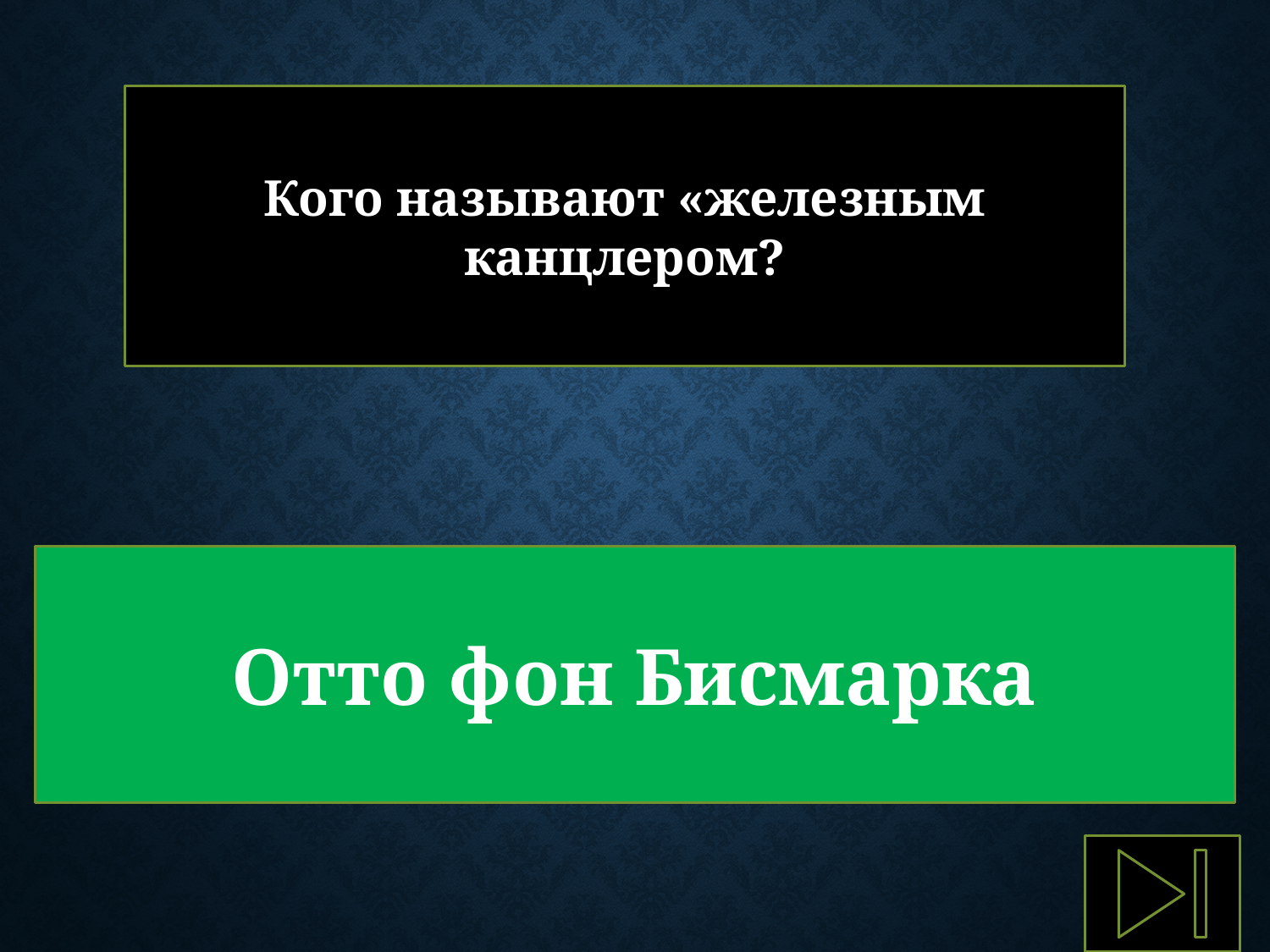

Кого называют «железным канцлером?
Отто фон Бисмарка